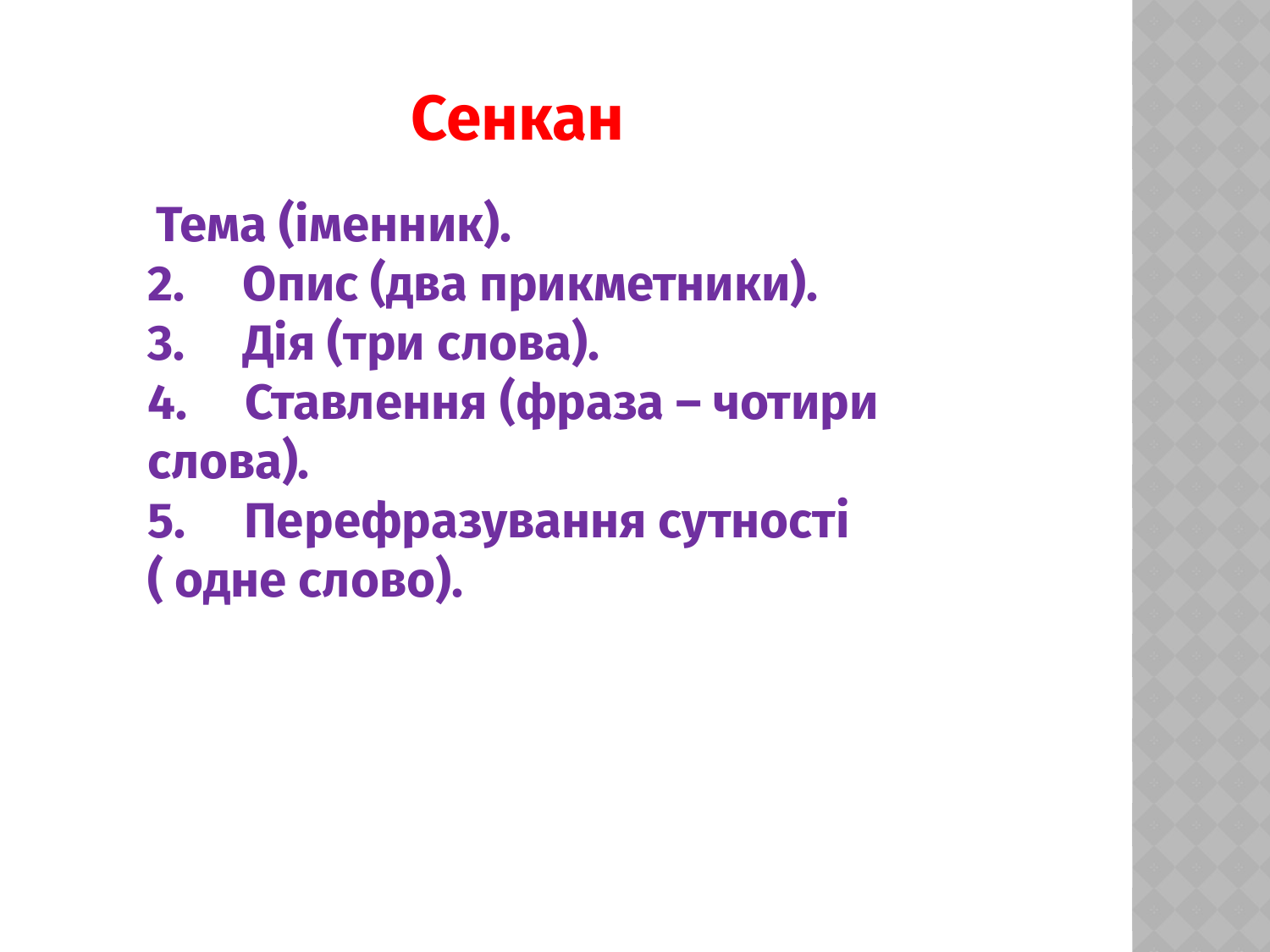

Сенкан
 Тема (іменник).
2.     Опис (два прикметники).
3.     Дія (три слова).
4.     Ставлення (фраза – чотири слова).
5.     Перефразування сутності
( одне слово).